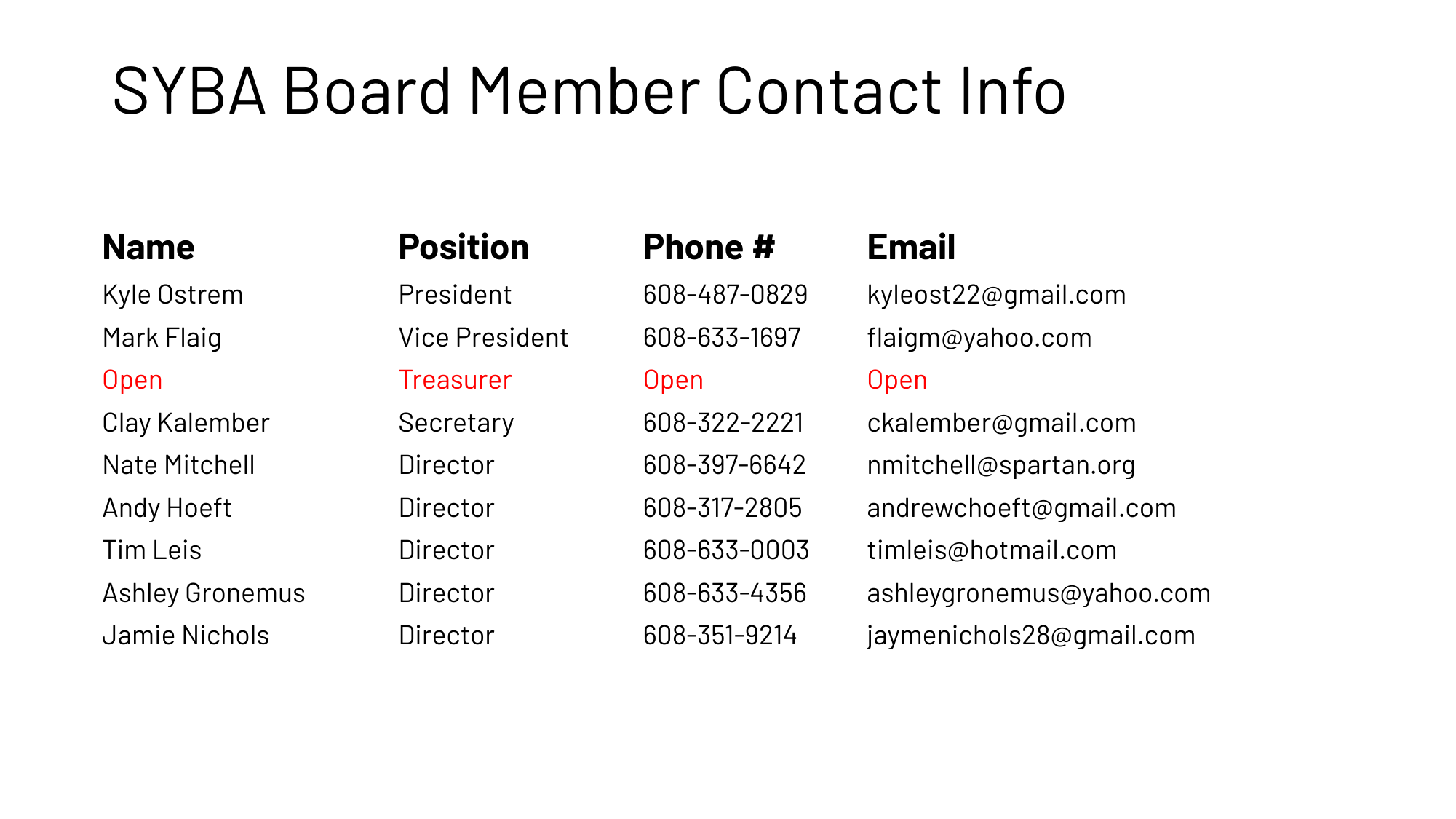

SYBA Board Member Contact Info
| Name | Position | Phone # | Email |
| --- | --- | --- | --- |
| Kyle Ostrem | President | 608-487-0829 | kyleost22@gmail.com |
| Mark Flaig | Vice President | 608-633-1697 | flaigm@yahoo.com |
| Open | Treasurer | Open | Open |
| Clay Kalember | Secretary | 608-322-2221 | ckalember@gmail.com |
| Nate Mitchell | Director | 608-397-6642 | nmitchell@spartan.org |
| Andy Hoeft | Director | 608-317-2805 | andrewchoeft@gmail.com |
| Tim Leis | Director | 608-633-0003 | timleis@hotmail.com |
| Ashley Gronemus | Director | 608-633-4356 | ashleygronemus@yahoo.com |
| Jamie Nichols | Director | 608-351-9214 | jaymenichols28@gmail.com |